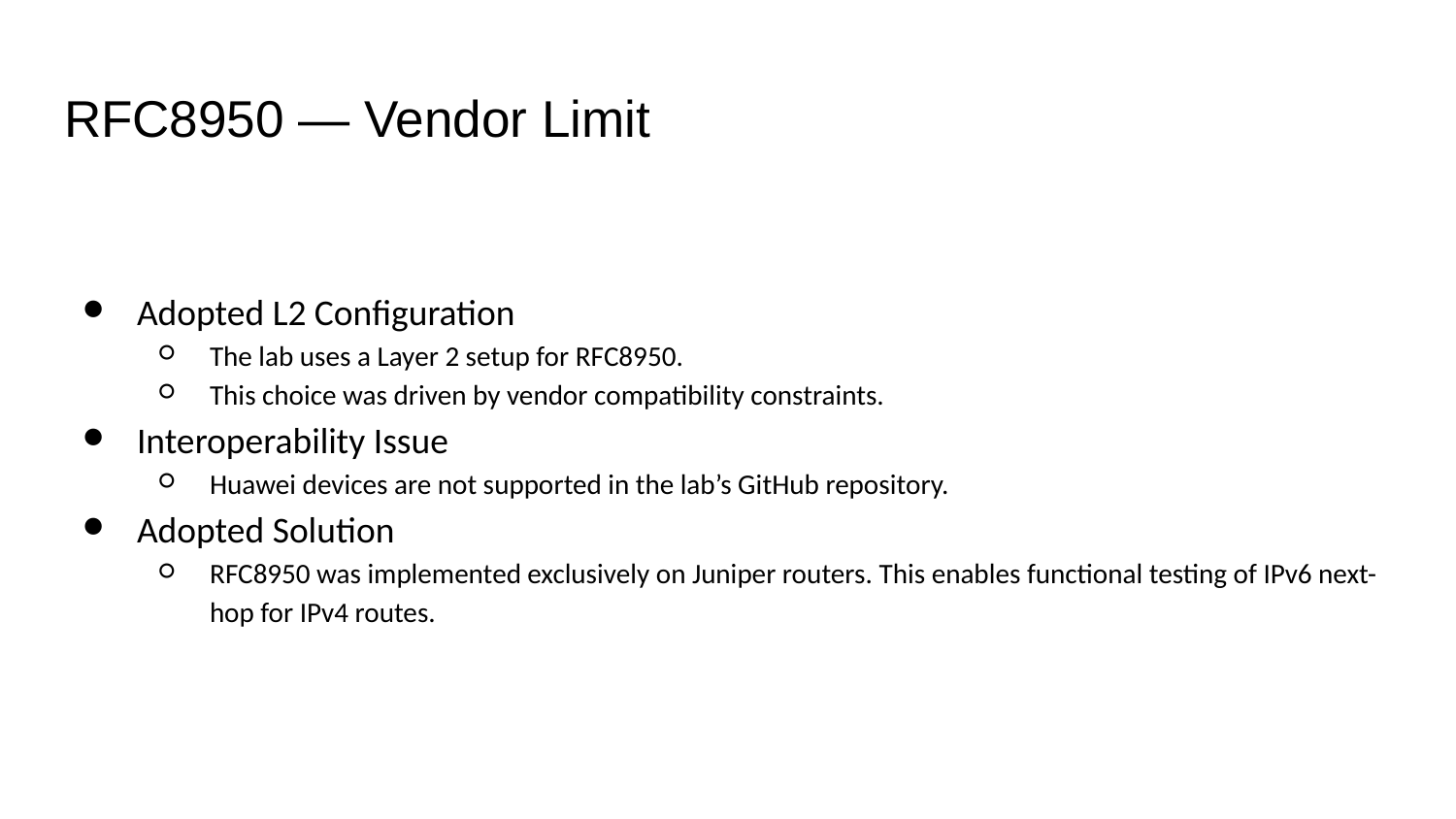

# RFC8950 — Vendor Limit
Adopted L2 Configuration
The lab uses a Layer 2 setup for RFC8950.
This choice was driven by vendor compatibility constraints.
Interoperability Issue
Huawei devices are not supported in the lab’s GitHub repository.
Adopted Solution
RFC8950 was implemented exclusively on Juniper routers. This enables functional testing of IPv6 next-hop for IPv4 routes.